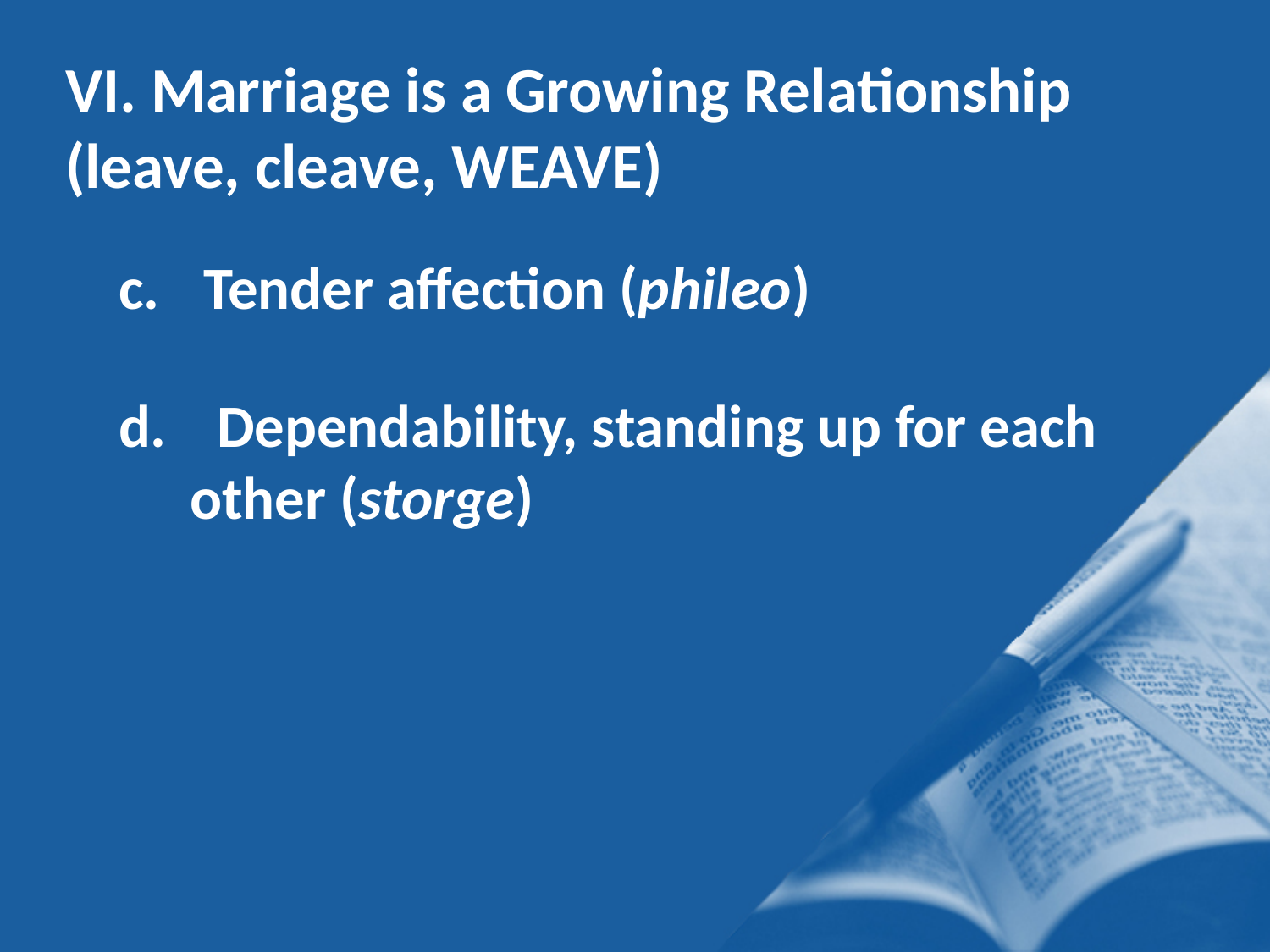

VI. Marriage is a Growing Relationship (leave, cleave, WEAVE)
 Tender affection (phileo)
  Dependability, standing up for each other (storge)